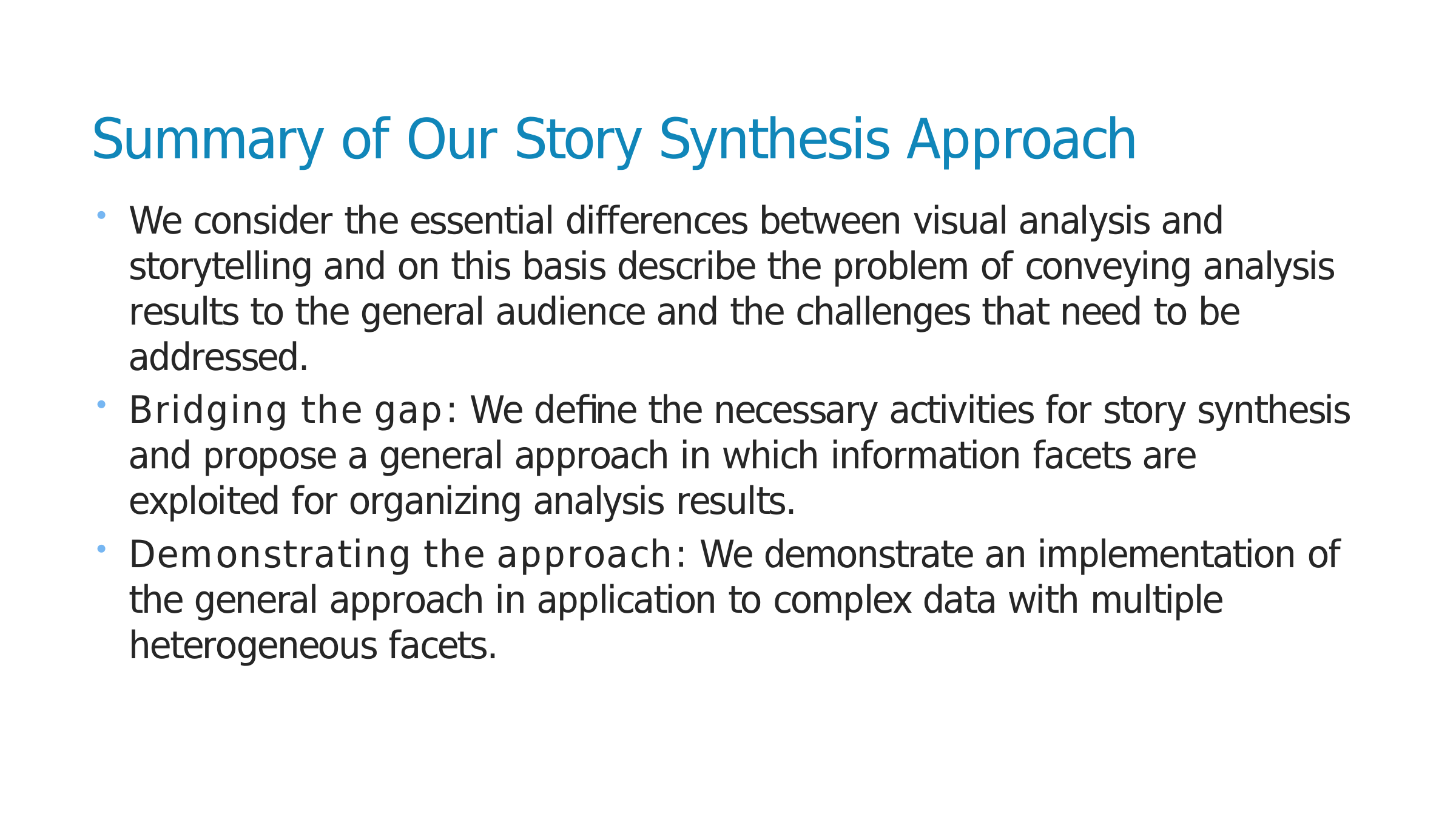

# Summary of Our Story Synthesis Approach
We consider the essential differences between visual analysis and storytelling and on this basis describe the problem of conveying analysis results to the general audience and the challenges that need to be addressed.
Bridging the gap: We define the necessary activities for story synthesis and propose a general approach in which information facets are exploited for organizing analysis results.
Demonstrating the approach: We demonstrate an implementation of the general approach in application to complex data with multiple heterogeneous facets.